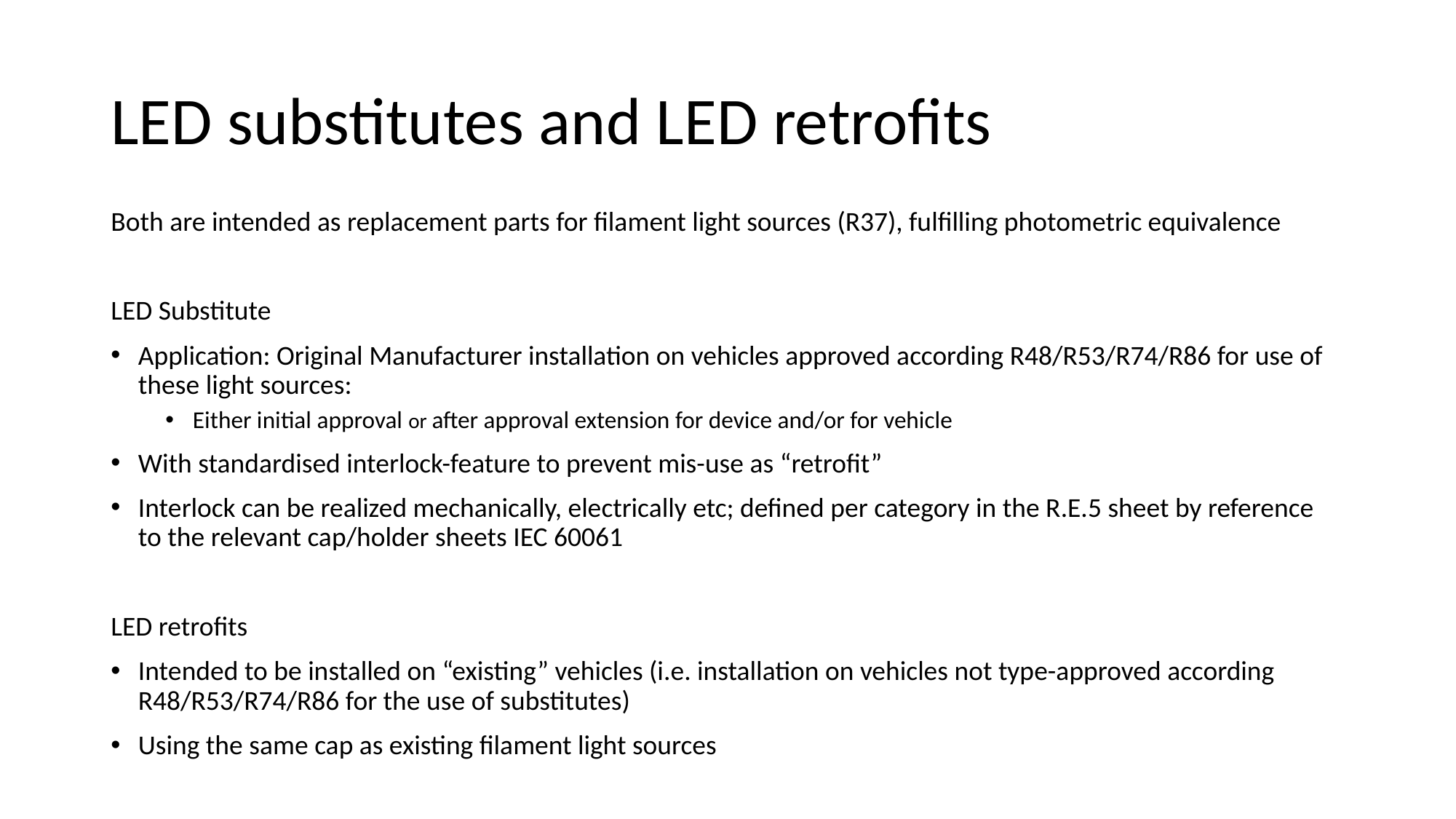

# LED substitutes and LED retrofits
Both are intended as replacement parts for filament light sources (R37), fulfilling photometric equivalence

LED Substitute
Application: Original Manufacturer installation on vehicles approved according R48/R53/R74/R86 for use of these light sources:
Either initial approval or after approval extension for device and/or for vehicle
With standardised interlock-feature to prevent mis-use as “retrofit”
Interlock can be realized mechanically, electrically etc; defined per category in the R.E.5 sheet by reference to the relevant cap/holder sheets IEC 60061

LED retrofits
Intended to be installed on “existing” vehicles (i.e. installation on vehicles not type-approved according R48/R53/R74/R86 for the use of substitutes)
Using the same cap as existing filament light sources